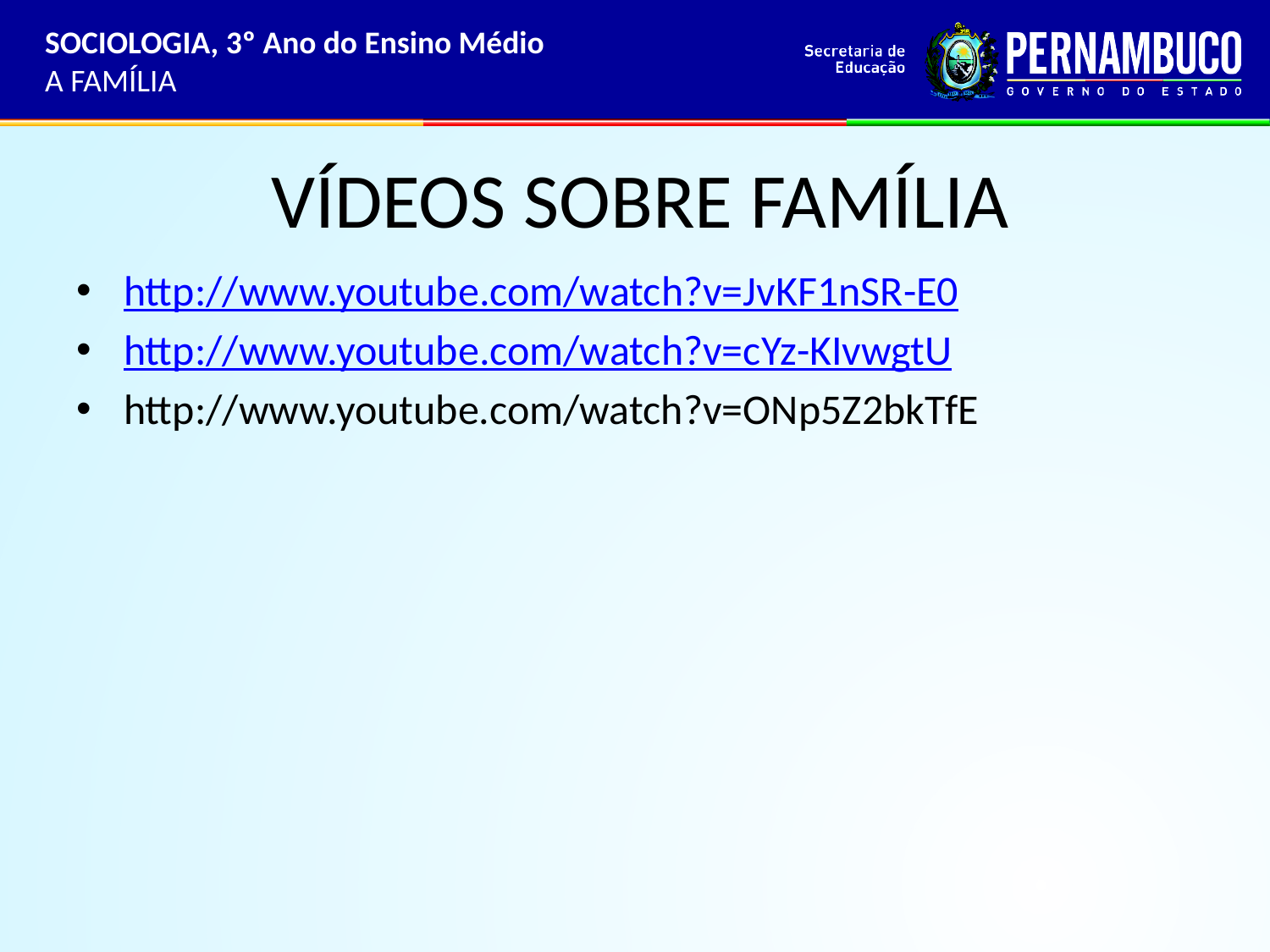

SOCIOLOGIA, 3º Ano do Ensino Médio
A FAMÍLIA
# VÍDEOS SOBRE FAMÍLIA
http://www.youtube.com/watch?v=JvKF1nSR-E0
http://www.youtube.com/watch?v=cYz-KIvwgtU
http://www.youtube.com/watch?v=ONp5Z2bkTfE